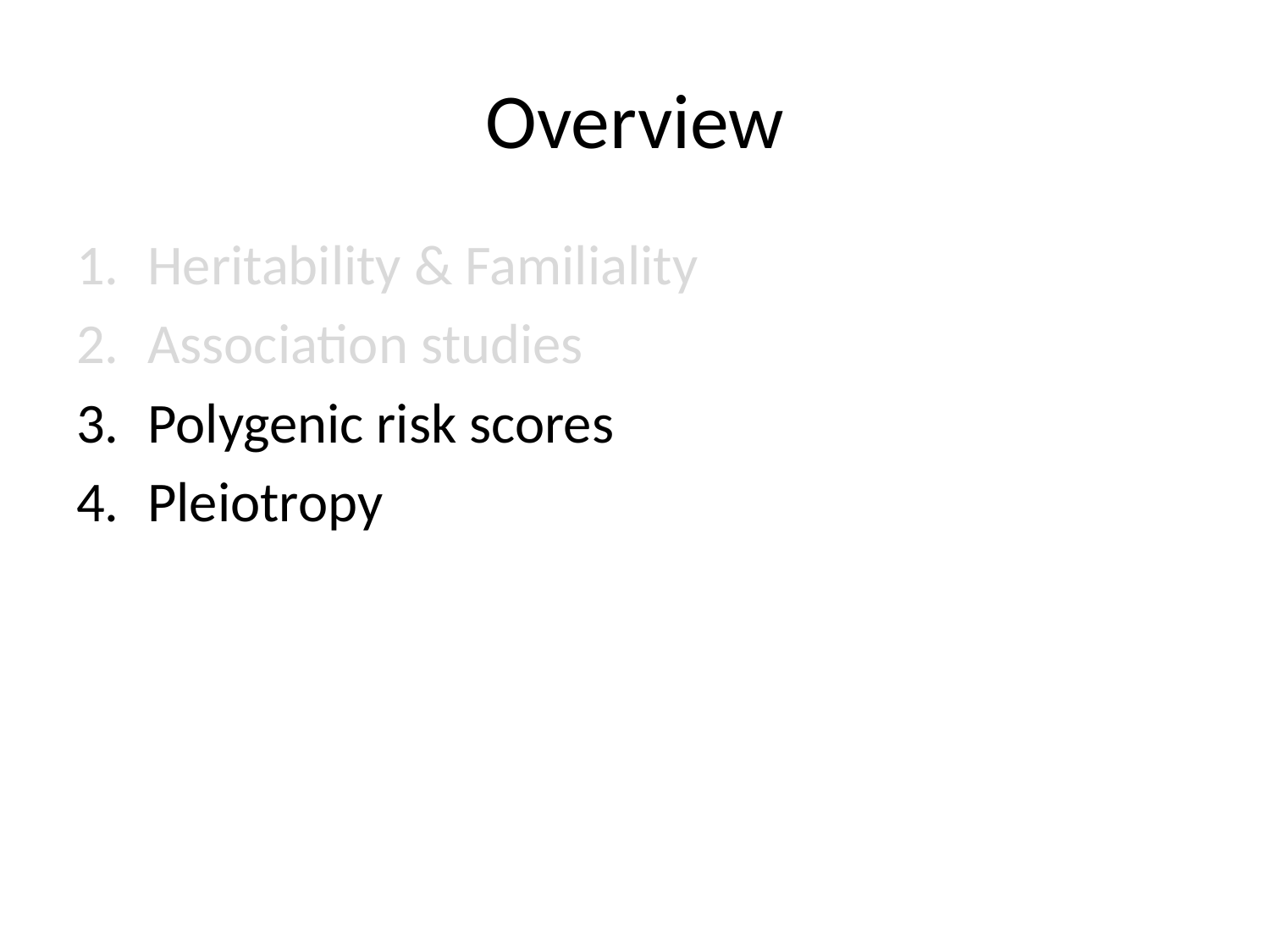

# Overview
Heritability & Familiality
Association studies
Polygenic risk scores
Pleiotropy